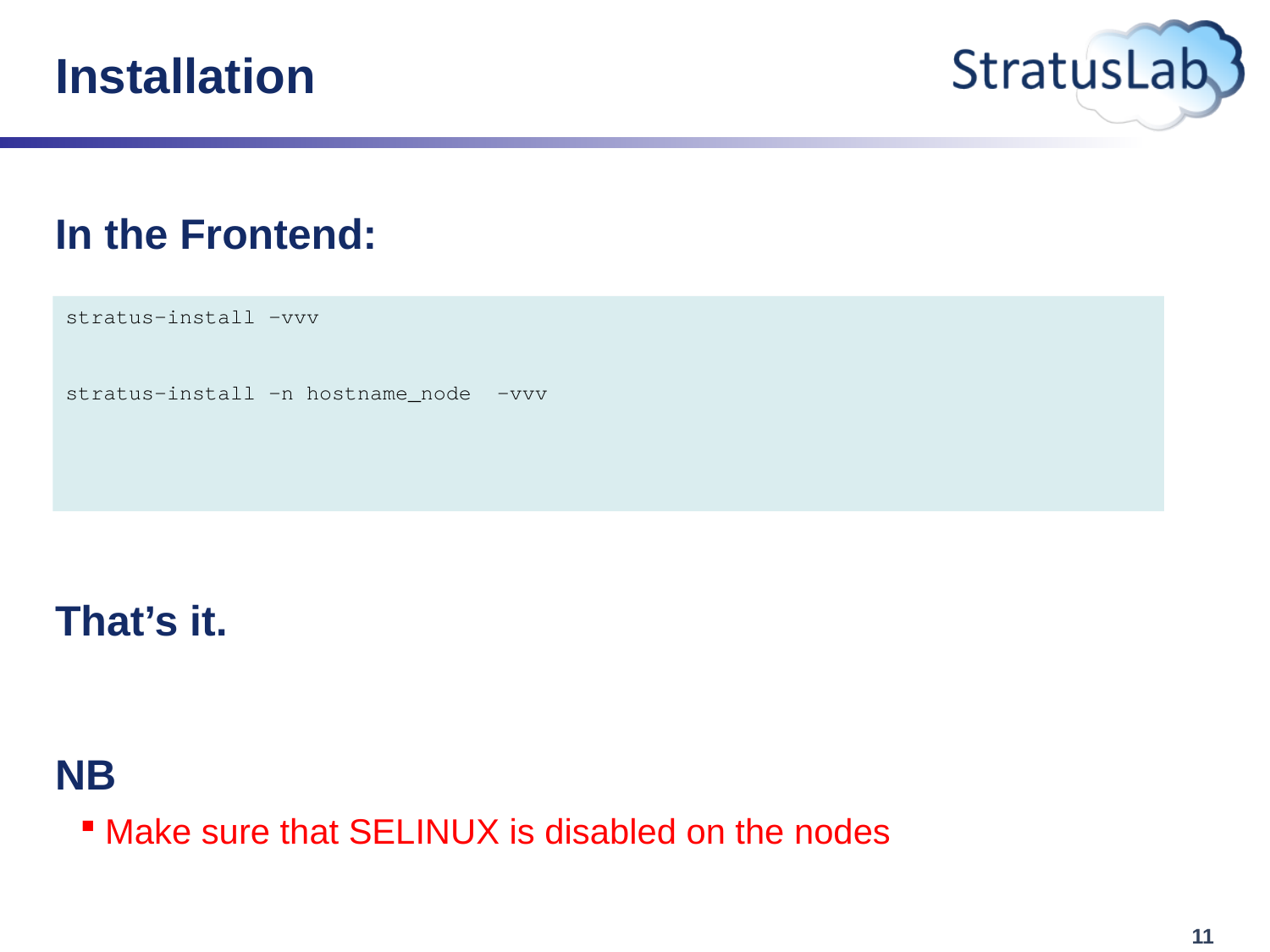

# Installation
In the Frontend:

That’s it.

NB
Make sure that SELINUX is disabled on the nodes

stratus-install –vvv

stratus-install –n hostname_node  -vvv